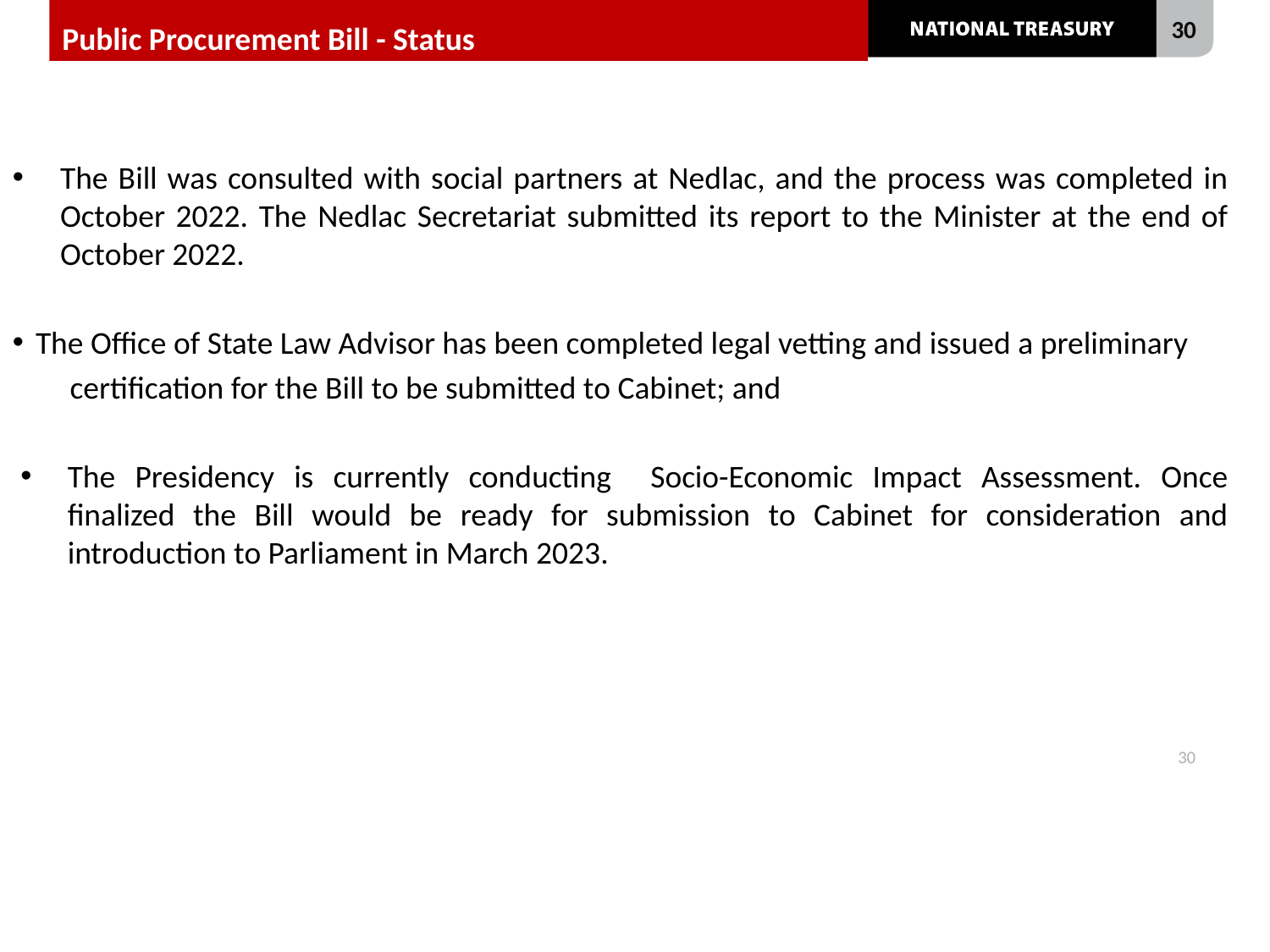

# Public Procurement Bill - Status

The Bill was consulted with social partners at Nedlac, and the process was completed in October 2022. The Nedlac Secretariat submitted its report to the Minister at the end of October 2022.

 The Office of State Law Advisor has been completed legal vetting and issued a preliminary
        certification for the Bill to be submitted to Cabinet; and

The Presidency is currently conducting  Socio-Economic Impact Assessment. Once finalized the Bill would be ready for submission to Cabinet for consideration and introduction to Parliament in March 2023.

30